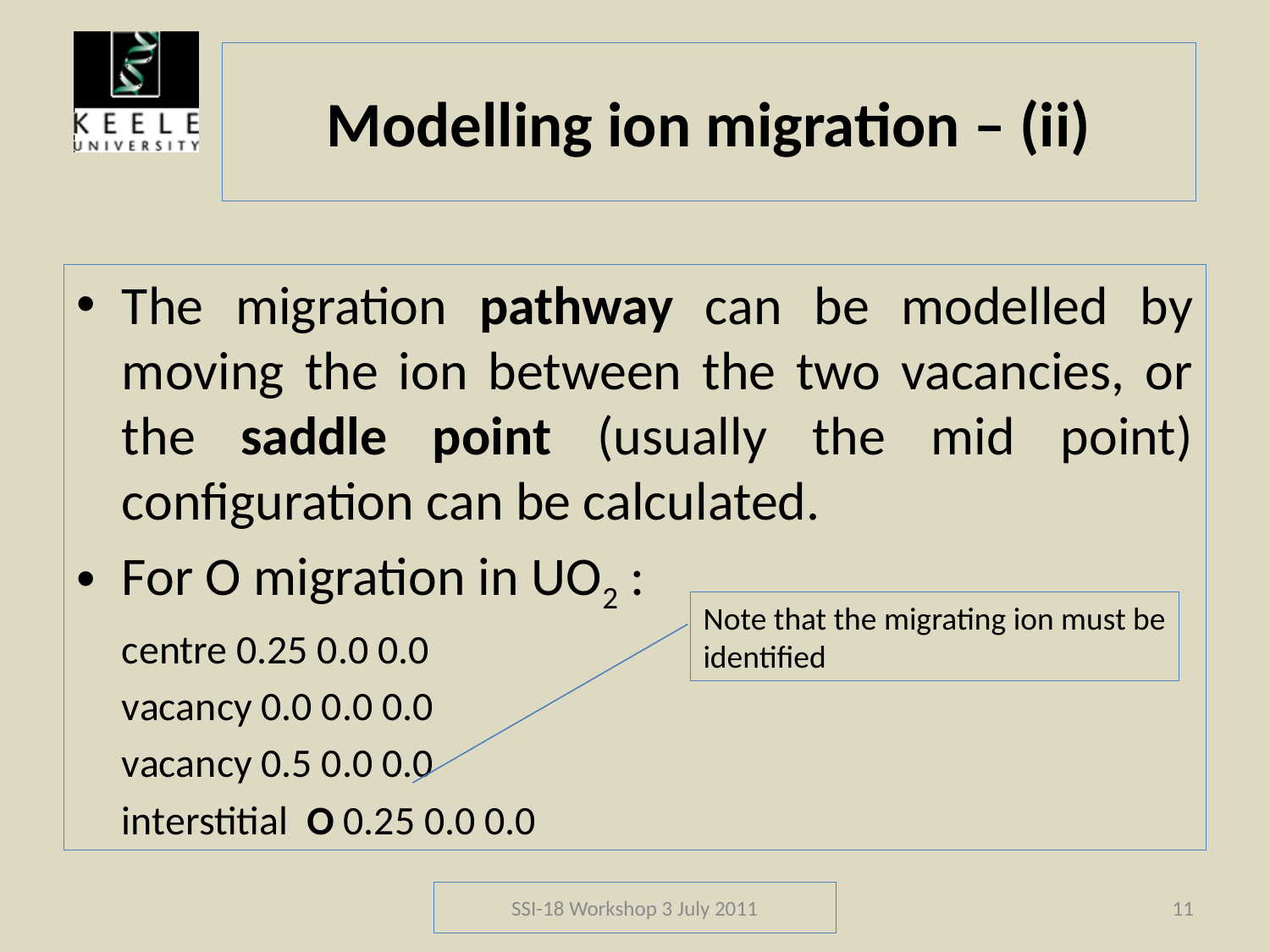

# Modelling ion migration – (ii)
The migration pathway can be modelled by moving the ion between the two vacancies, or the saddle point (usually the mid point) configuration can be calculated.
For O migration in UO2 :
		centre 0.25 0.0 0.0
		vacancy 0.0 0.0 0.0
		vacancy 0.5 0.0 0.0
		interstitial  O 0.25 0.0 0.0

Note that the migrating ion must be
identified
SSI-18 Workshop 3 July 2011
11